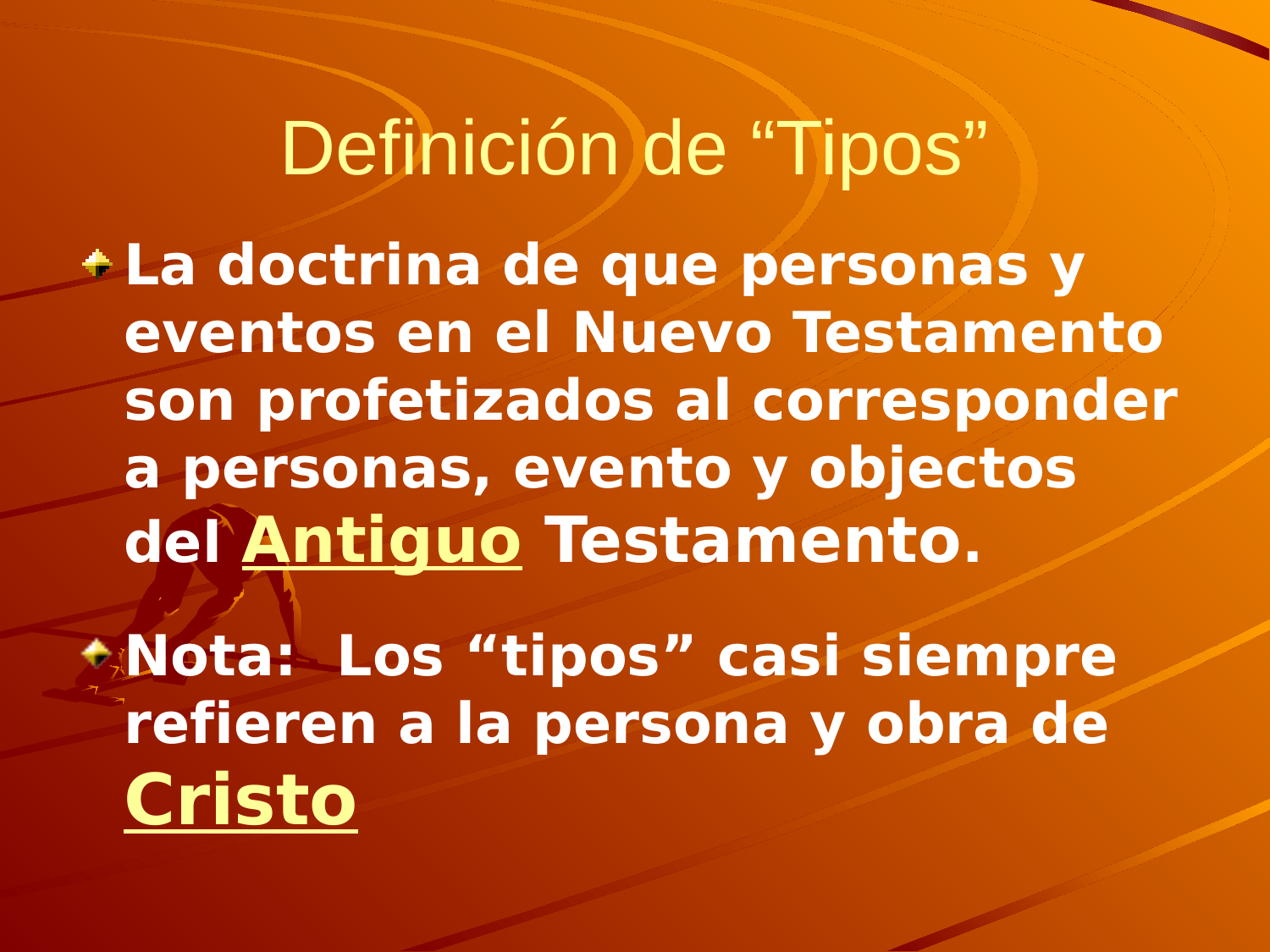

# Definición de “Tipos”
La doctrina de que personas y eventos en el Nuevo Testamento son profetizados al corresponder a personas, evento y objectos del Antiguo Testamento.

Nota:  Los “tipos” casi siempre refieren a la persona y obra de Cristo